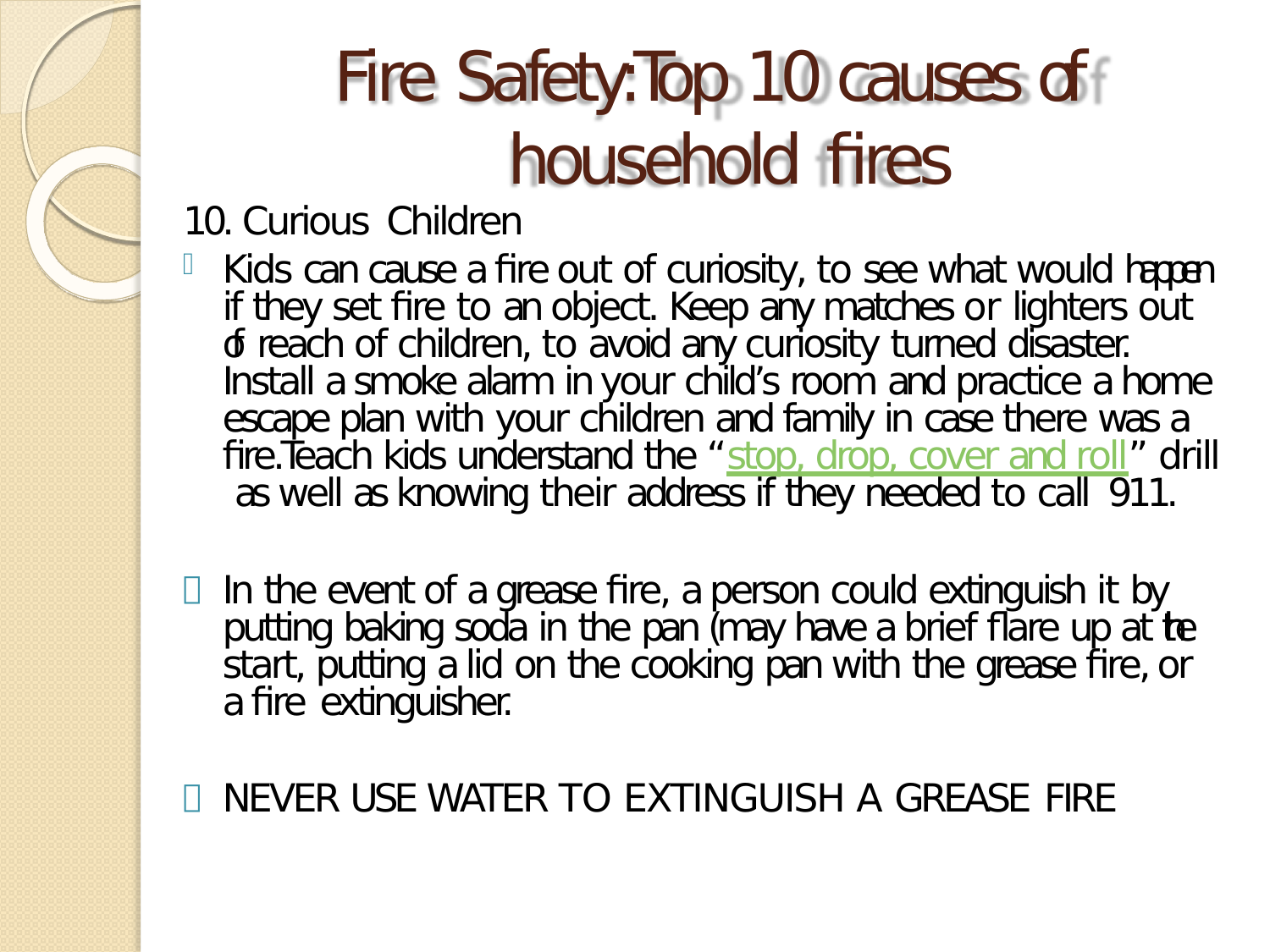

# Fire Safety:Top 10 causes of  household fires
10. Curious Children
Kids can cause a fire out of curiosity, to see what would happen  if they set fire to an object. Keep any matches or lighters out  of reach of children, to avoid any curiosity turned disaster.  Install a smoke alarm in your child’s room and practice a home  escape plan with your children and family in case there was a  fire.Teach kids understand the “stop, drop, cover and roll” drill  as well as knowing their address if they needed to call 911.

In the event of a grease fire, a person could extinguish it by  putting baking soda in the pan (may have a brief flare up at the  start, putting a lid on the cooking pan with the grease fire, or  a fire extinguisher.

NEVER USE WATER TO EXTINGUISH A GREASE FIRE